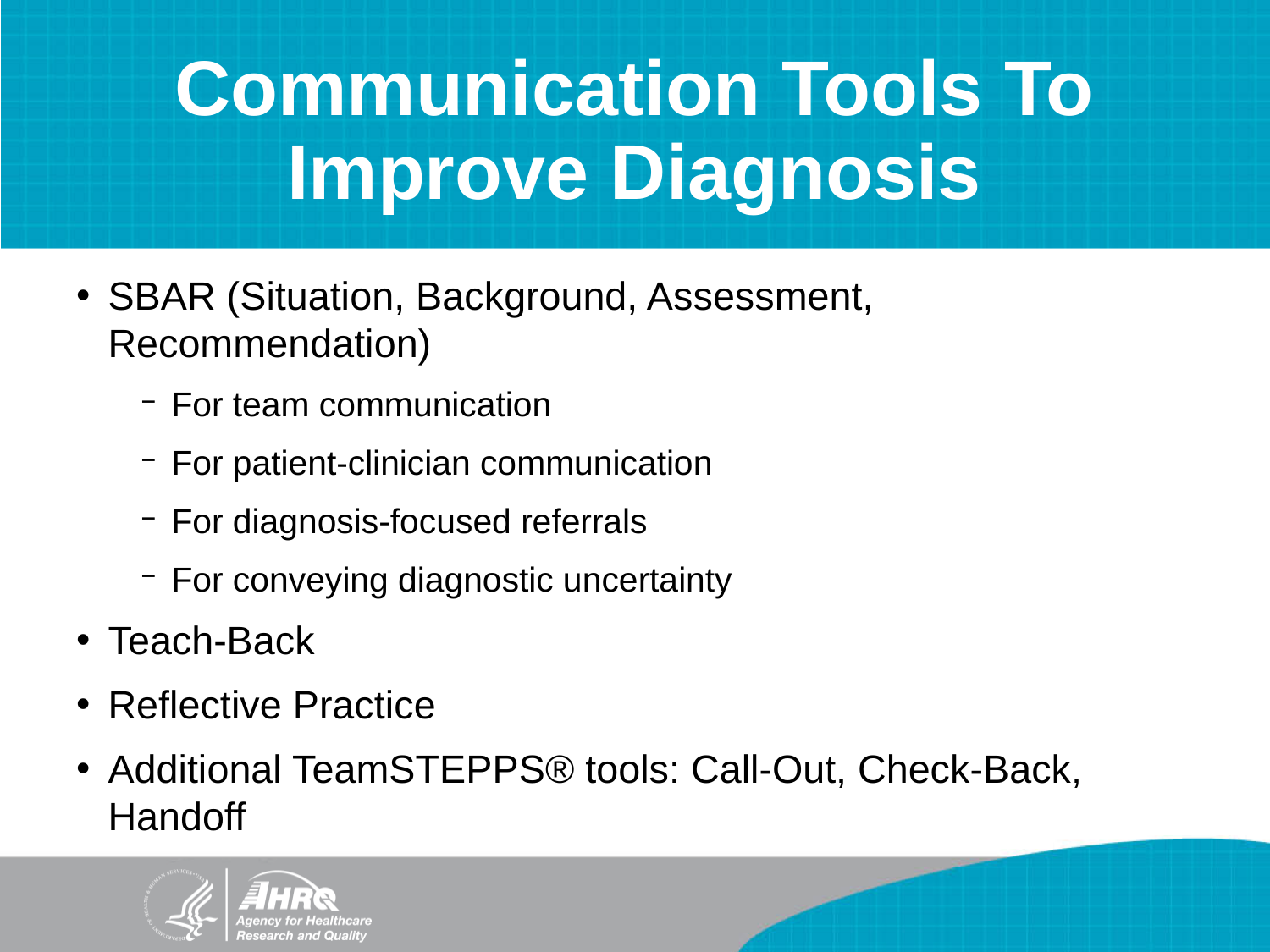

# Communication Tools To Improve Diagnosis
SBAR (Situation, Background, Assessment, Recommendation)
For team communication
For patient-clinician communication
For diagnosis-focused referrals
For conveying diagnostic uncertainty
Teach-Back
Reflective Practice
Additional TeamSTEPPS® tools: Call-Out, Check-Back, Handoff